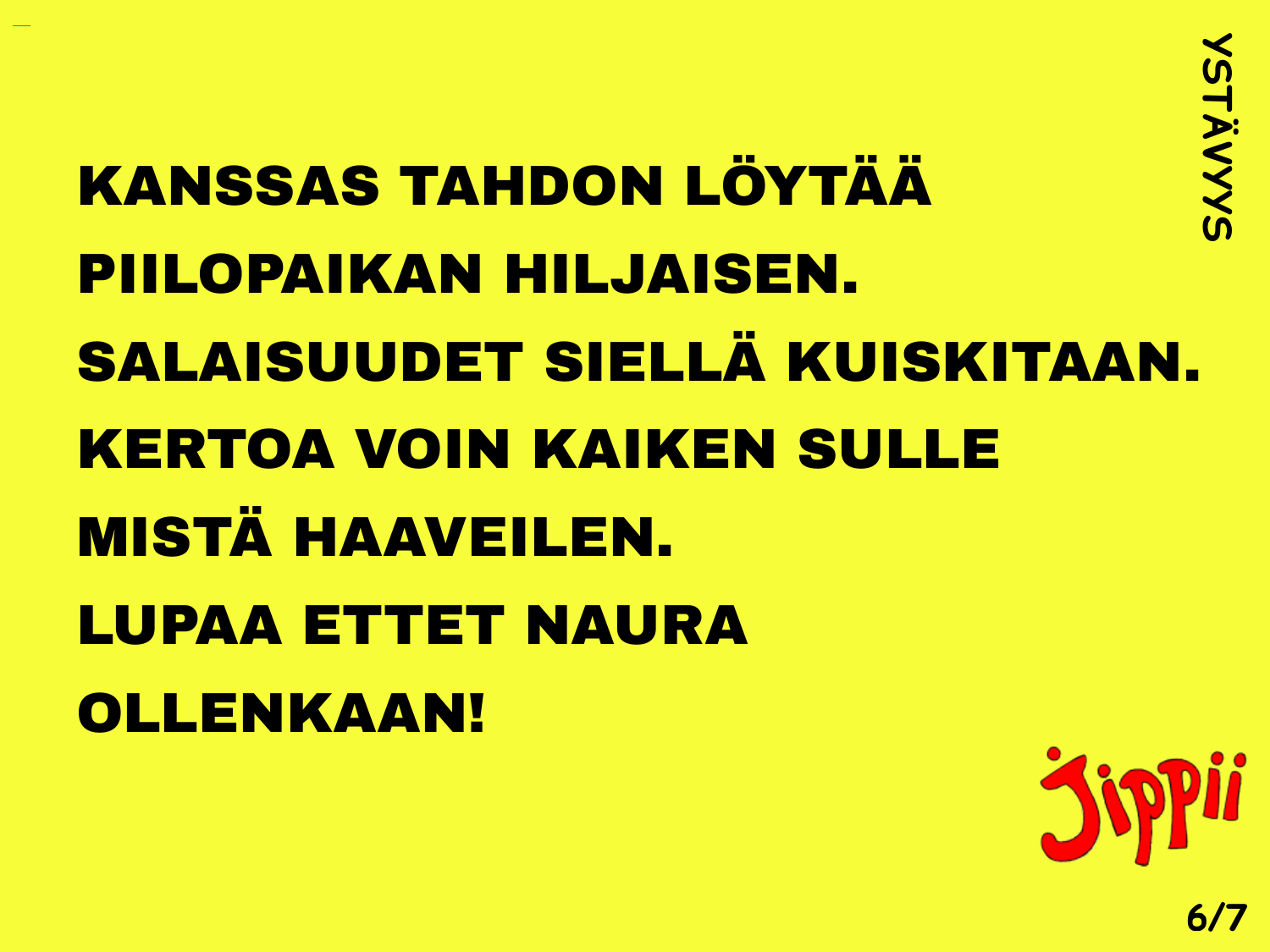

KANSSAS TAHDON LÖYTÄÄ PIILOPAIKAN HILJAISEN.
SALAISUUDET SIELLÄ KUISKITAAN.
KERTOA VOIN KAIKEN SULLE MISTÄ HAAVEILEN.
LUPAA ETTET NAURA
OLLENKAAN!

YSTÄVYYS
6/7